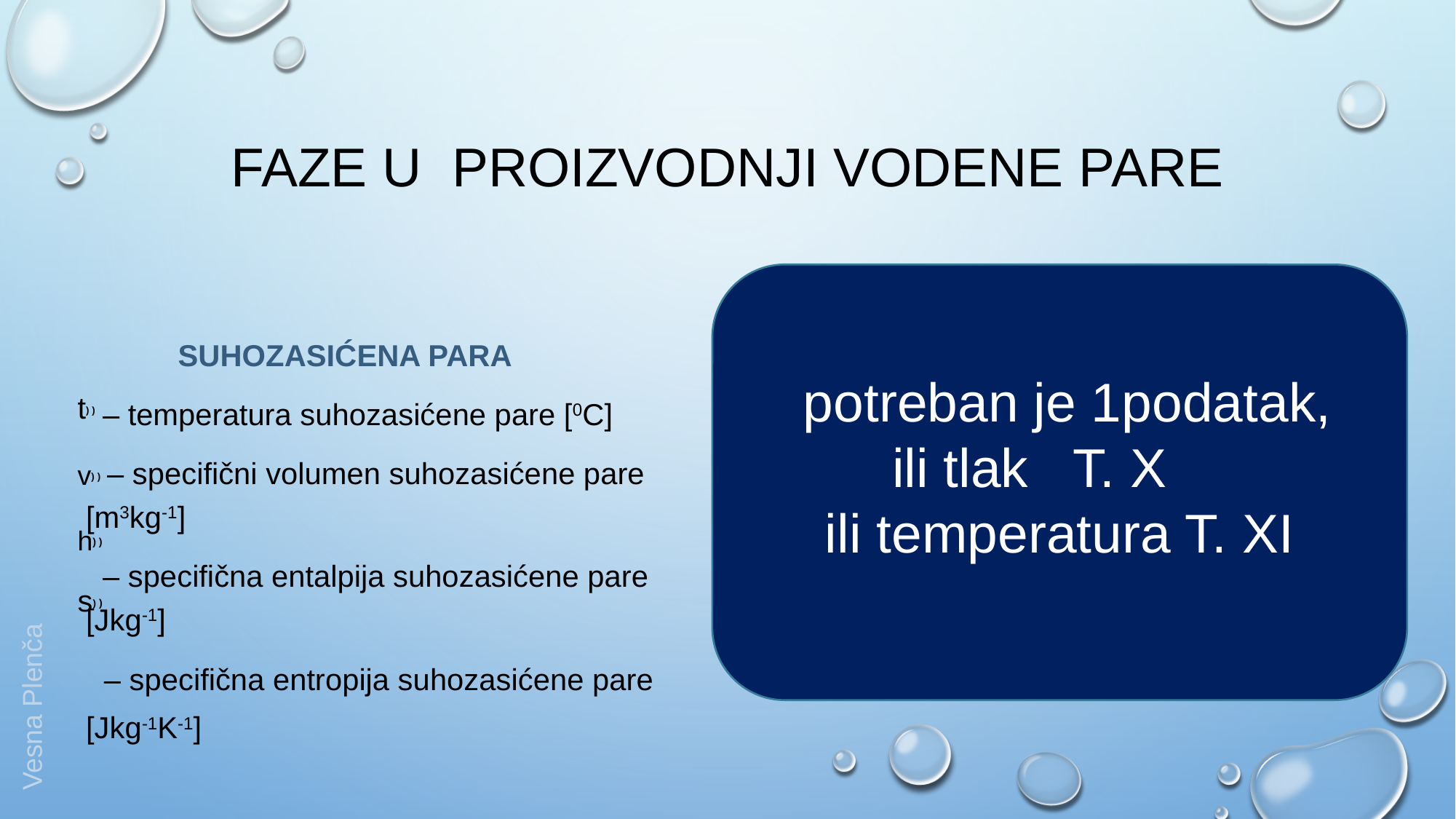

# FAZE U  PROIZVODNJI VODENE PARE

 potreban je 1podatak,
ili tlak   T. X
ili temperatura T. XI

           SUHOZASIĆENA PARA
  – temperatura suhozasićene pare [0C]
   – specifični volumen suhozasićene pare [m3kg-1]
  – specifična entalpija suhozasićene pare [Jkg-1]
   – specifična entropija suhozasićene pare [Jkg-1K-1]
t) )

v) )

h) )

s) )

Vesna Plenča